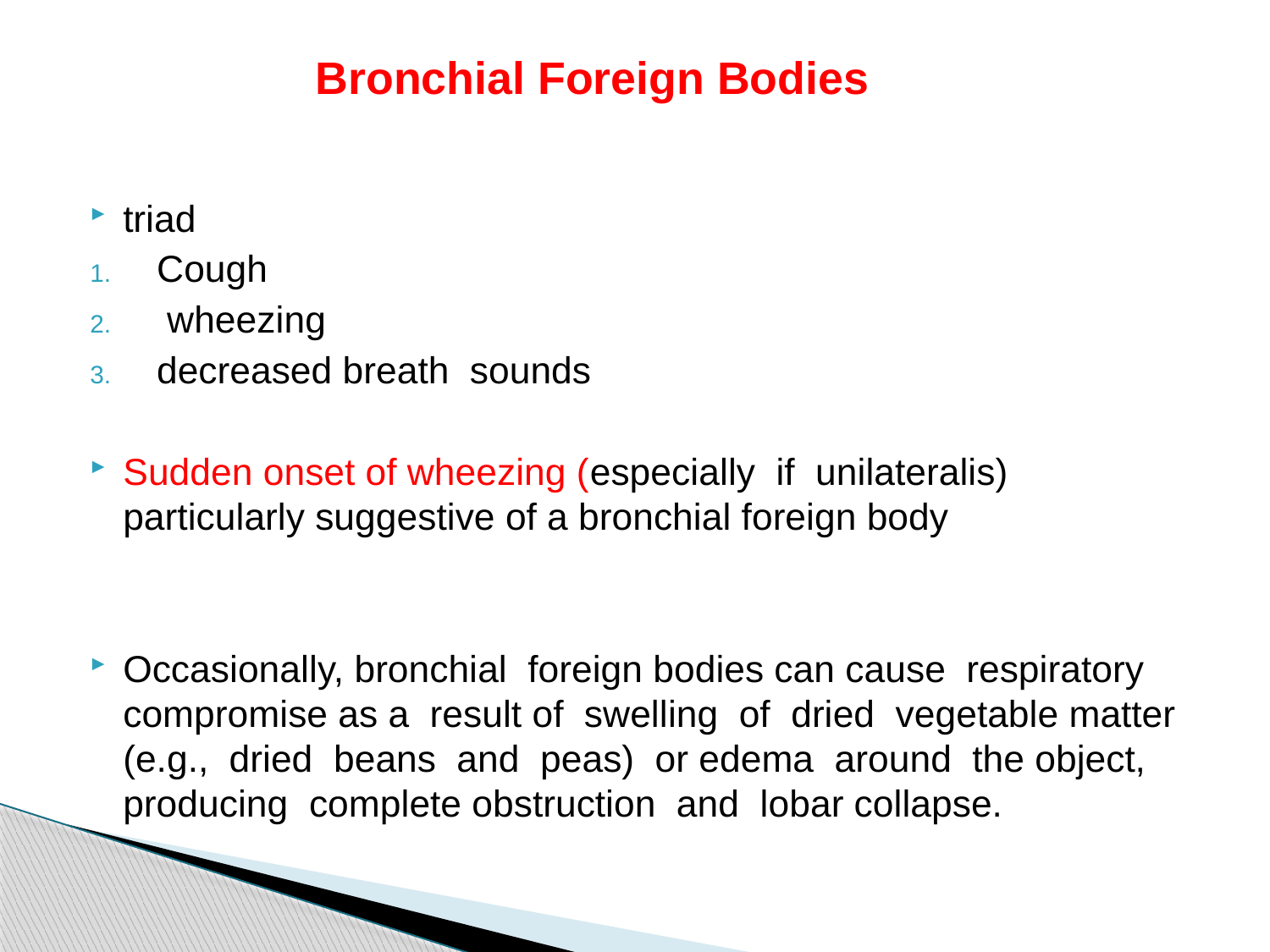

# Bronchial Foreign Bodies

triad
Cough
 wheezing
decreased breath  sounds

Sudden onset of wheezing (especially  if  unilateralis) particularly suggestive of a bronchial foreign body

Occasionally, bronchial  foreign bodies can cause  respiratory compromise as a  result of  swelling  of  dried  vegetable matter  (e.g.,  dried  beans  and  peas)  or edema  around  the object, producing  complete obstruction  and  lobar collapse.